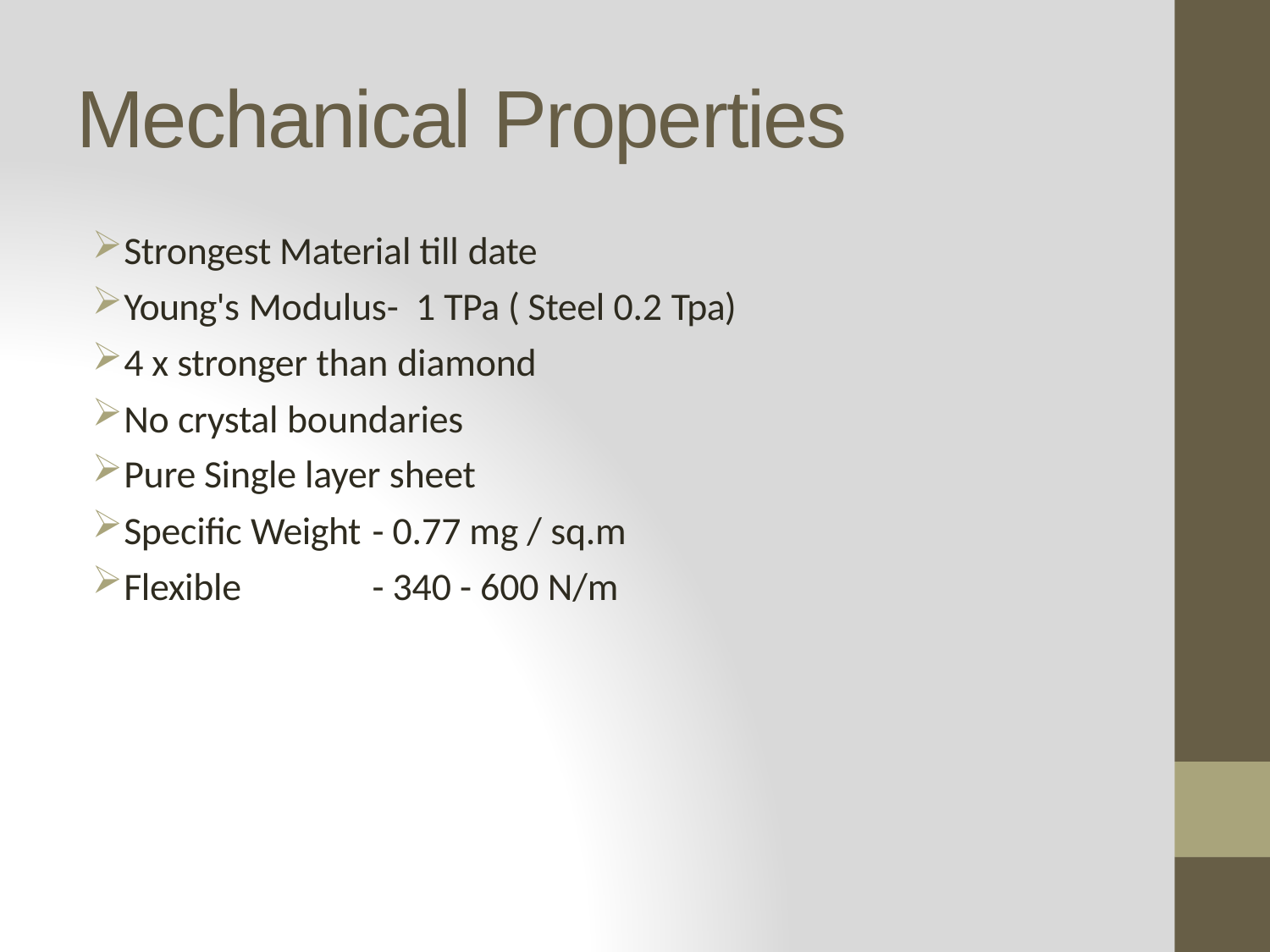

# Mechanical Properties
Strongest Material till date
Young's Modulus-  1 TPa ( Steel 0.2 Tpa)
4 x stronger than diamond
No crystal boundaries
Pure Single layer sheet
Specific Weight
Flexible
- 0.77 mg / sq.m
- 340 - 600 N/m